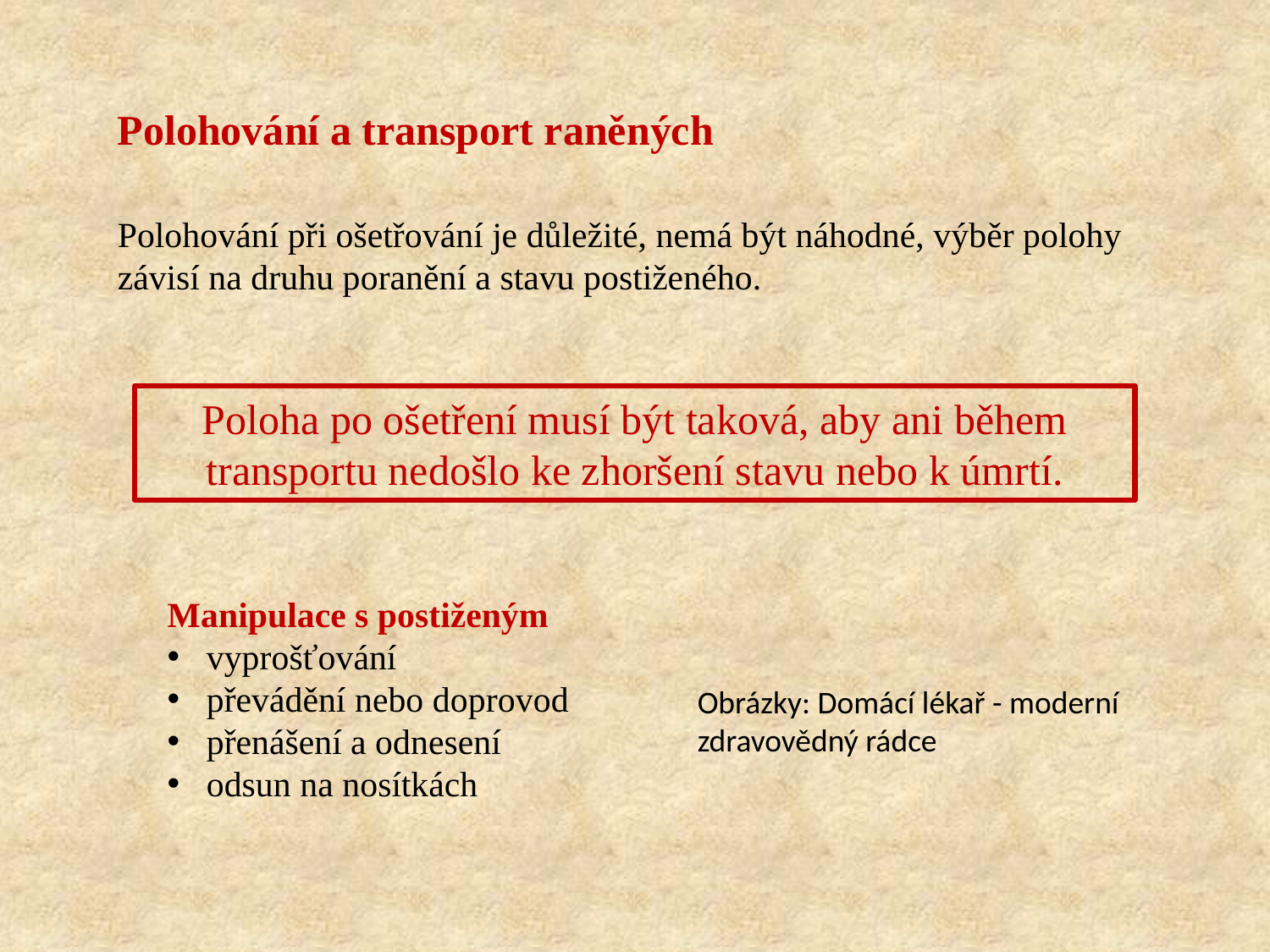

Polohování a transport raněných
Polohování při ošetřování je důležité, nemá být náhodné, výběr polohy závisí na druhu poranění a stavu postiženého.
Poloha po ošetření musí být taková, aby ani během transportu nedošlo ke zhoršení stavu nebo k úmrtí.
Manipulace s postiženým
   vyprošťování
   převádění nebo doprovod
   přenášení a odnesení
   odsun na nosítkách
Obrázky: Domácí lékař - moderní zdravovědný rádce